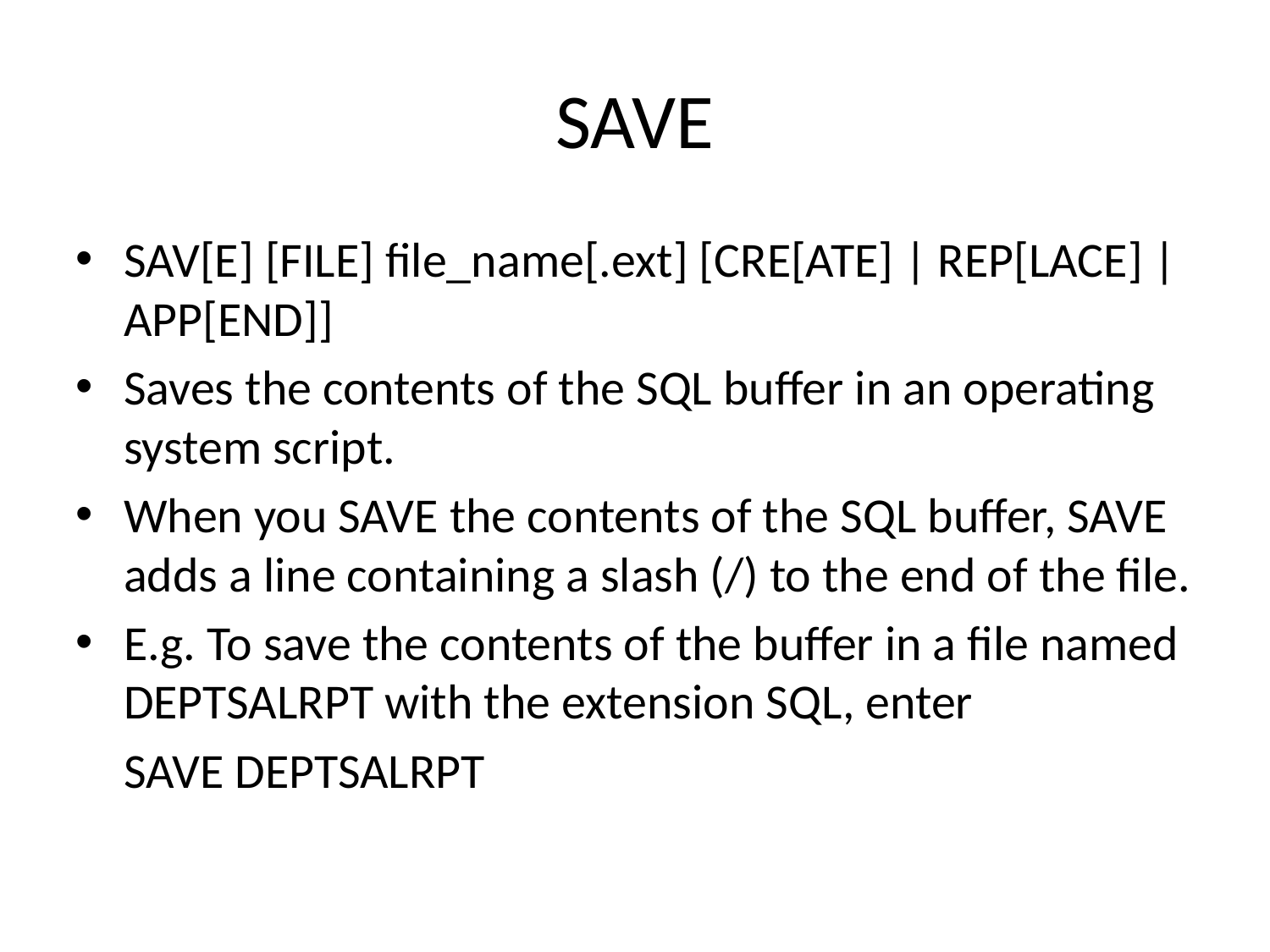

# SAVE
SAV[E] [FILE] file_name[.ext] [CRE[ATE] | REP[LACE] | APP[END]]
Saves the contents of the SQL buffer in an operating system script.
When you SAVE the contents of the SQL buffer, SAVE adds a line containing a slash (/) to the end of the file.
E.g. To save the contents of the buffer in a file named DEPTSALRPT with the extension SQL, enter
		SAVE DEPTSALRPT